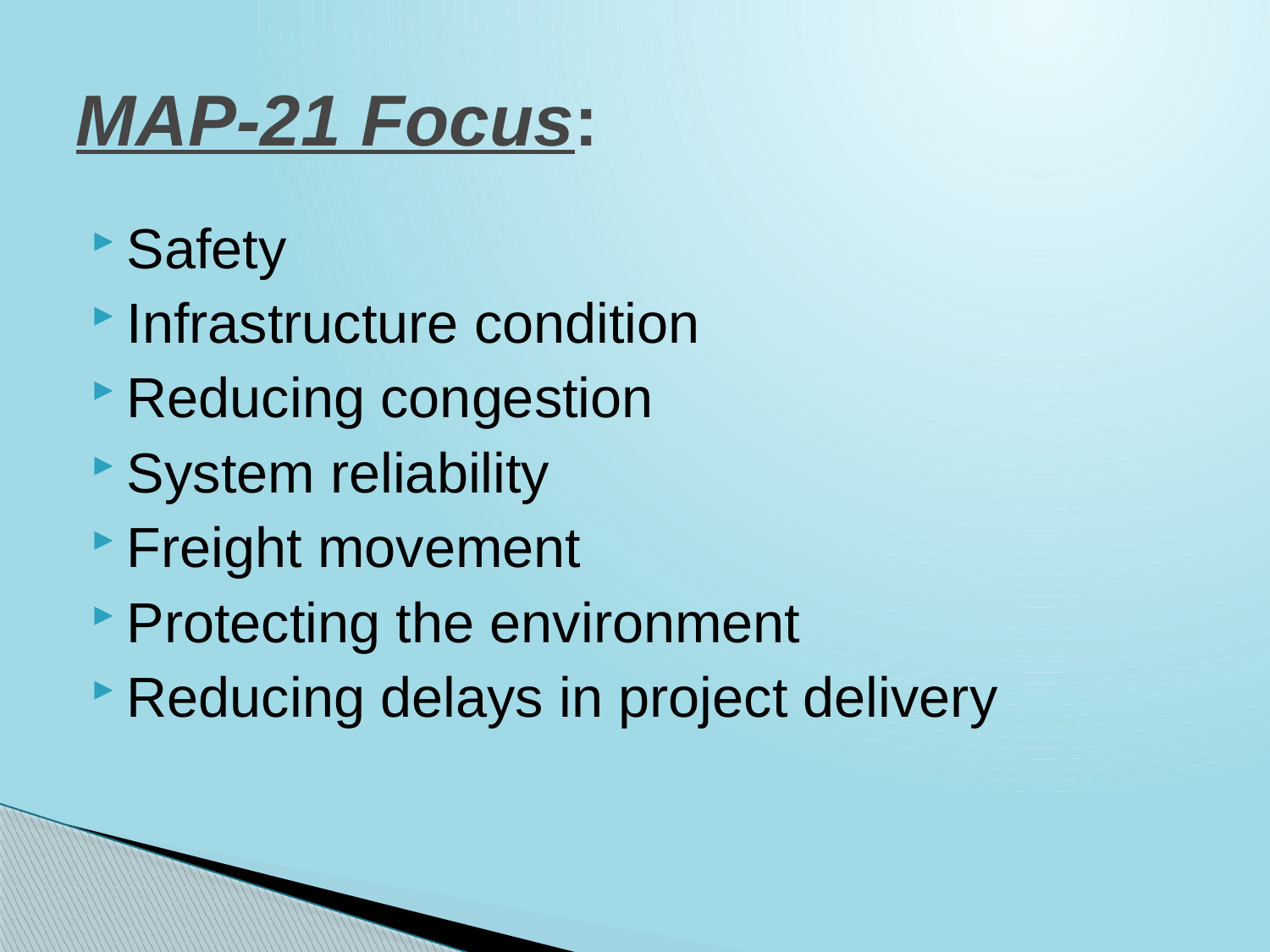

# MAP-21 Focus:
Safety
Infrastructure condition
Reducing congestion
System reliability
Freight movement
Protecting the environment
Reducing delays in project delivery